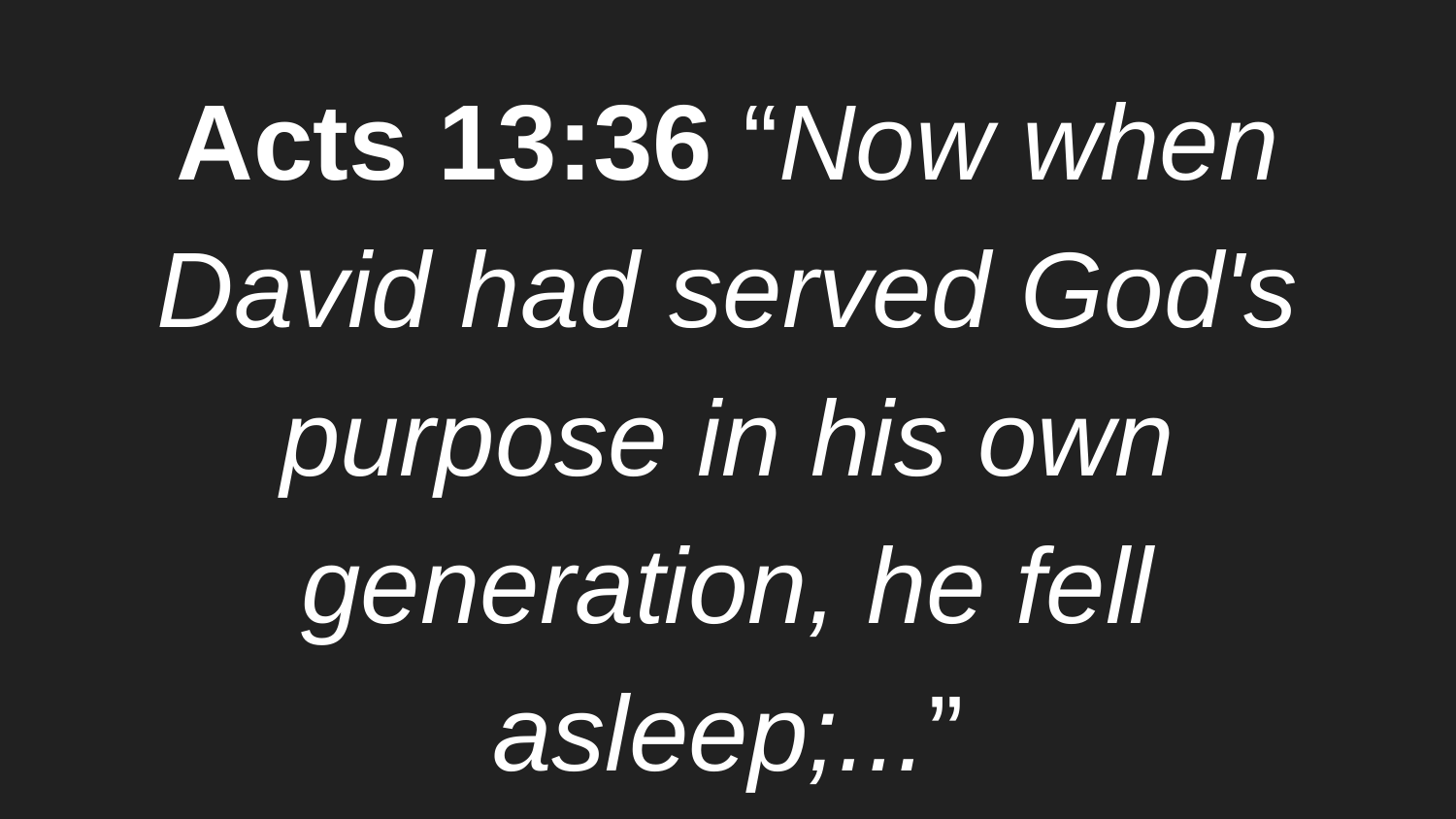

Acts 13:36 “Now when David had served God's purpose in his own generation, he fell asleep;...”
#